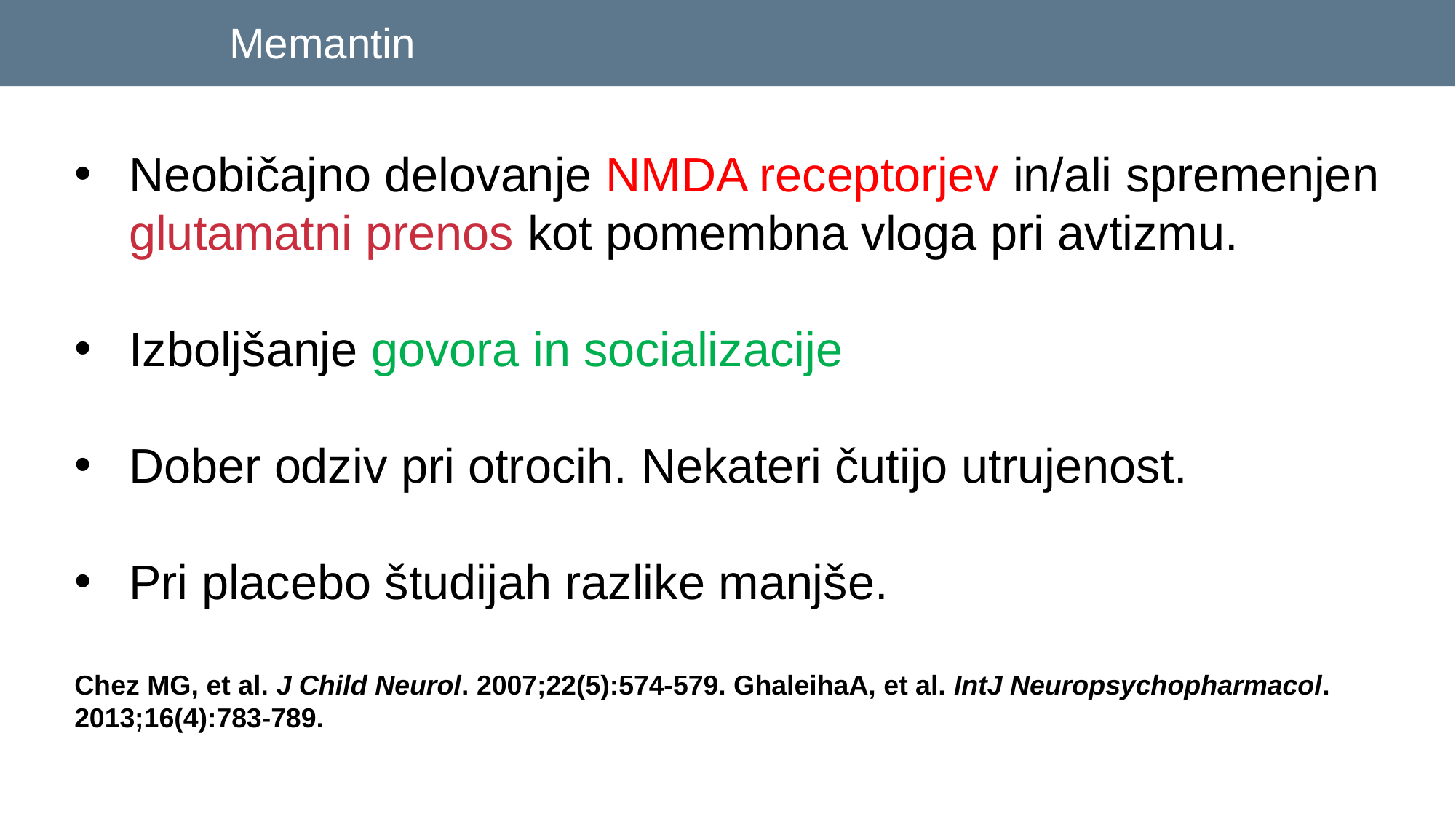

# Memantin

Neobičajno delovanje NMDA receptorjev in/ali spremenjen glutamatni prenos kot pomembna vloga pri avtizmu.

Izboljšanje govora in socializacije

Dober odziv pri otrocih. Nekateri čutijo utrujenost.

Pri placebo študijah razlike manjše.

Chez MG, et al. J Child Neurol. 2007;22(5):574-579. GhaleihaA, et al. IntJ Neuropsychopharmacol. 2013;16(4):783-789.